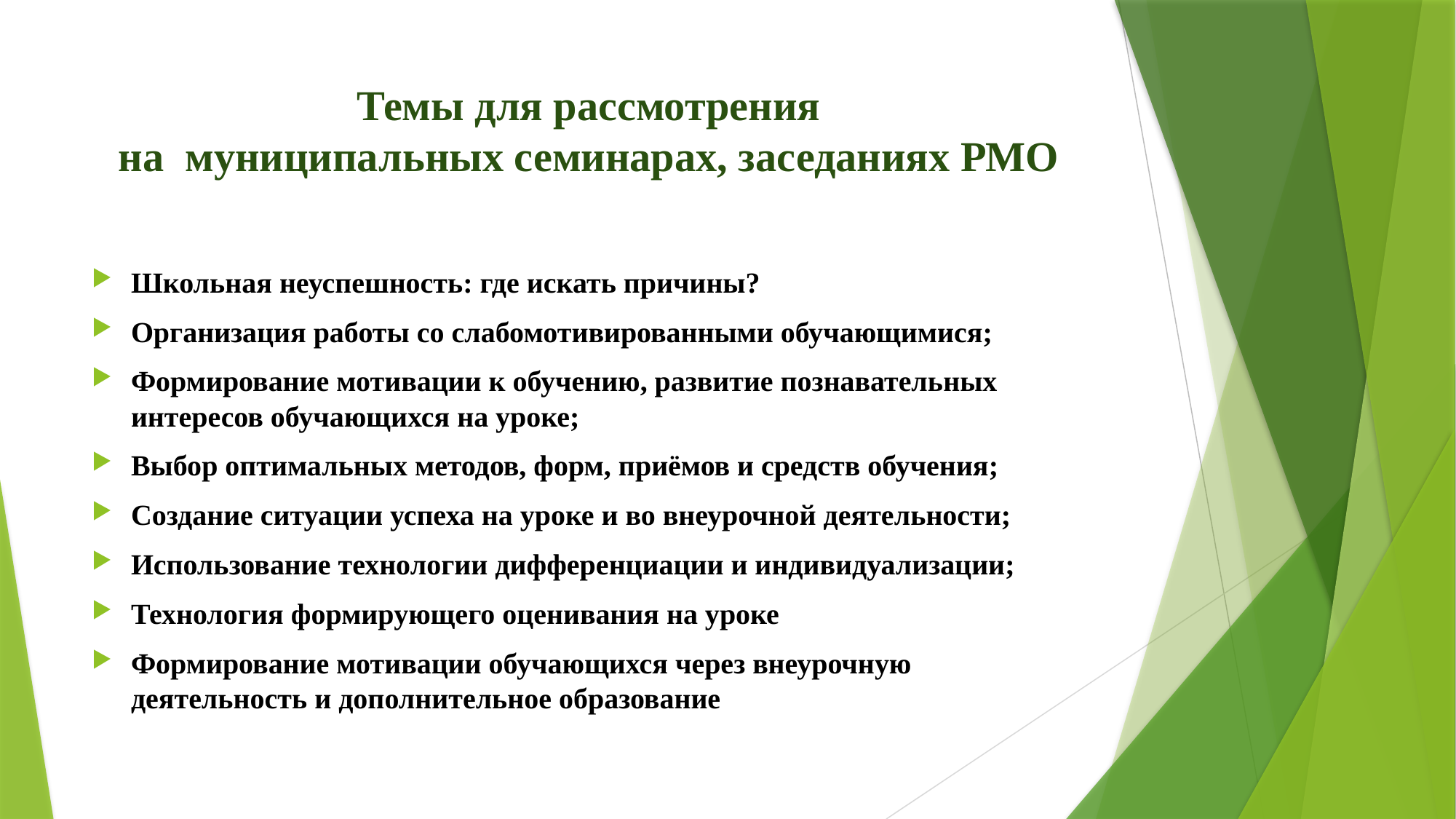

# Темы для рассмотрения на  муниципальных семинарах, заседаниях РМО
Школьная неуспешность: где искать причины?
Организация работы со слабомотивированными обучающимися;
Формирование мотивации к обучению, развитие познавательных интересов обучающихся на уроке;
Выбор оптимальных методов, форм, приёмов и средств обучения;
Создание ситуации успеха на уроке и во внеурочной деятельности;
Использование технологии дифференциации и индивидуализации;
Технология формирующего оценивания на уроке
Формирование мотивации обучающихся через внеурочную деятельность и дополнительное образование